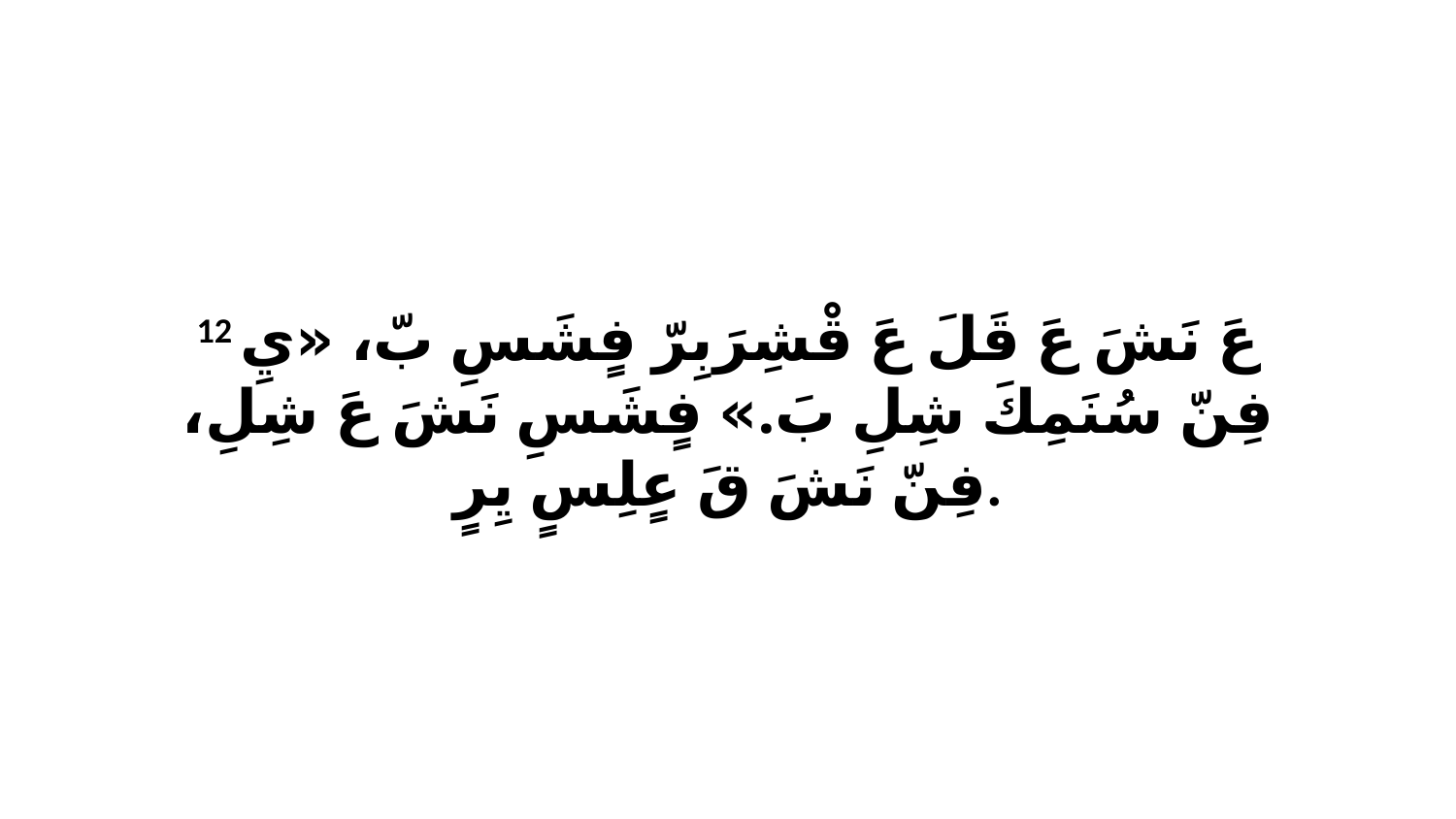

12 عَ نَشَ عَ قَلَ عَ قْشِرَبِرّ فٍشَسِ بّ، «يِ فِنّ سُنَمِكَ شِلِ بَ.» فٍشَسِ نَشَ عَ شِلِ، فِنّ نَشَ قَ عٍلِسٍ يِرٍ.